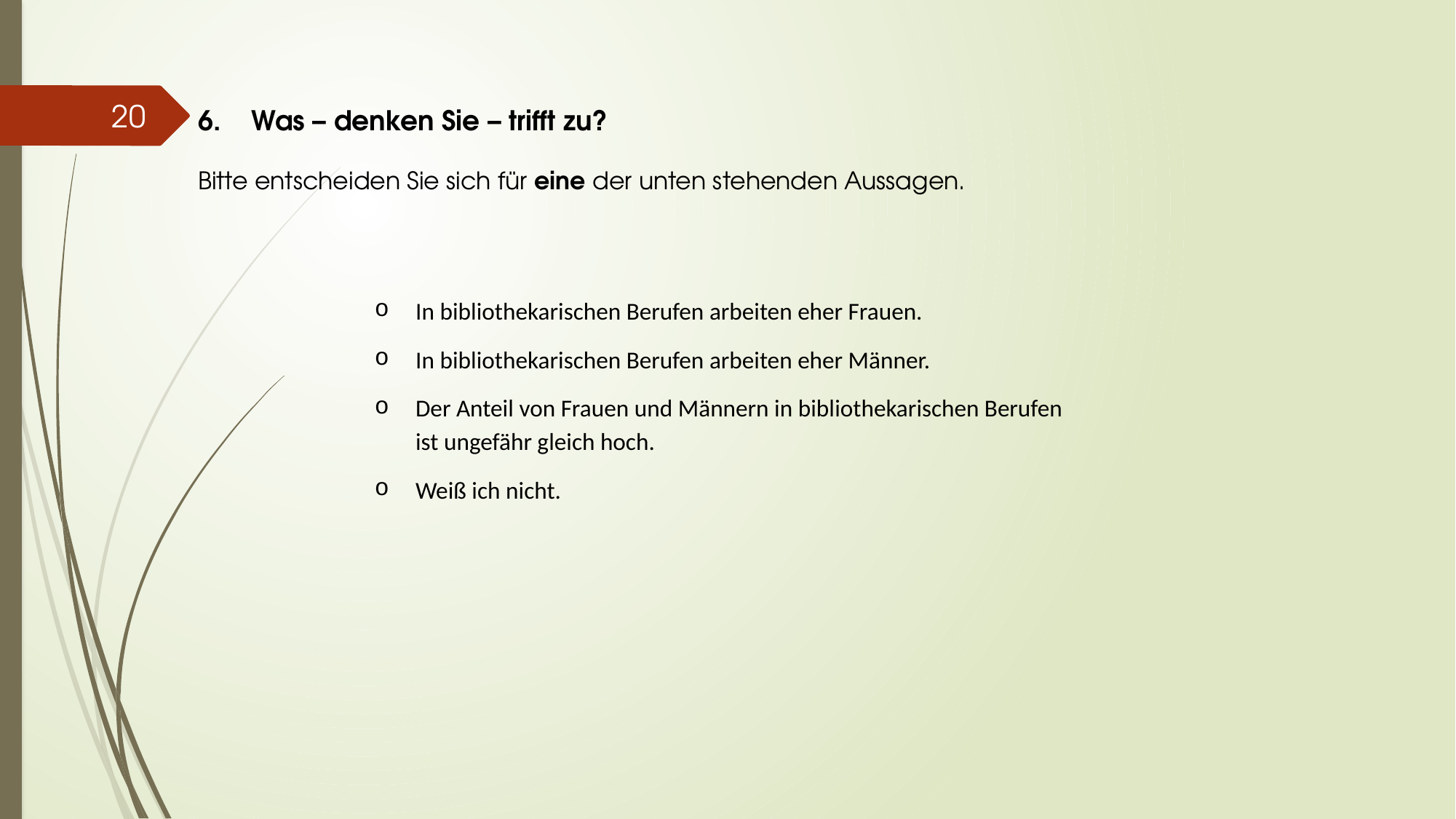

20
6.    Was – denken Sie – trifft zu?

Bitte entscheiden Sie sich für eine der unten stehenden Aussagen.

In bibliothekarischen Berufen arbeiten eher Frauen.
In bibliothekarischen Berufen arbeiten eher Männer.
Der Anteil von Frauen und Männern in bibliothekarischen Berufen ist ungefähr gleich hoch.
Weiß ich nicht.